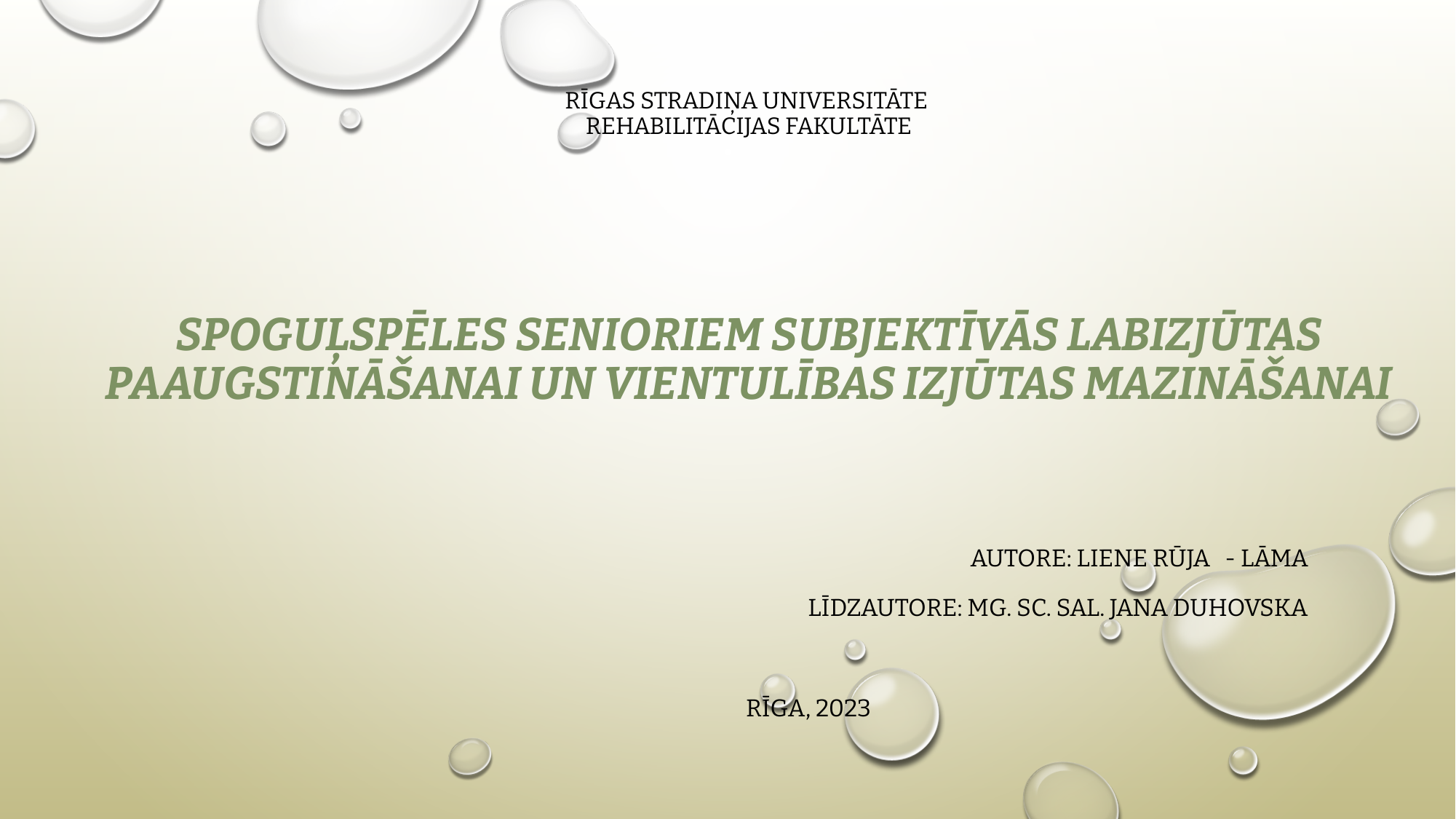

# Rīgas Stradiņa Universitāte Rehabilitācijas fakultāte Spoguļspēles senioriem subjektīvās labizjūtas paaugstināšanai un vientulības izjūtas mazināšanai

autore: Liene Rūja   - Lāma
Līdzautore: MG. SC. SAL. Jana Duhovska

Rīga, 2023